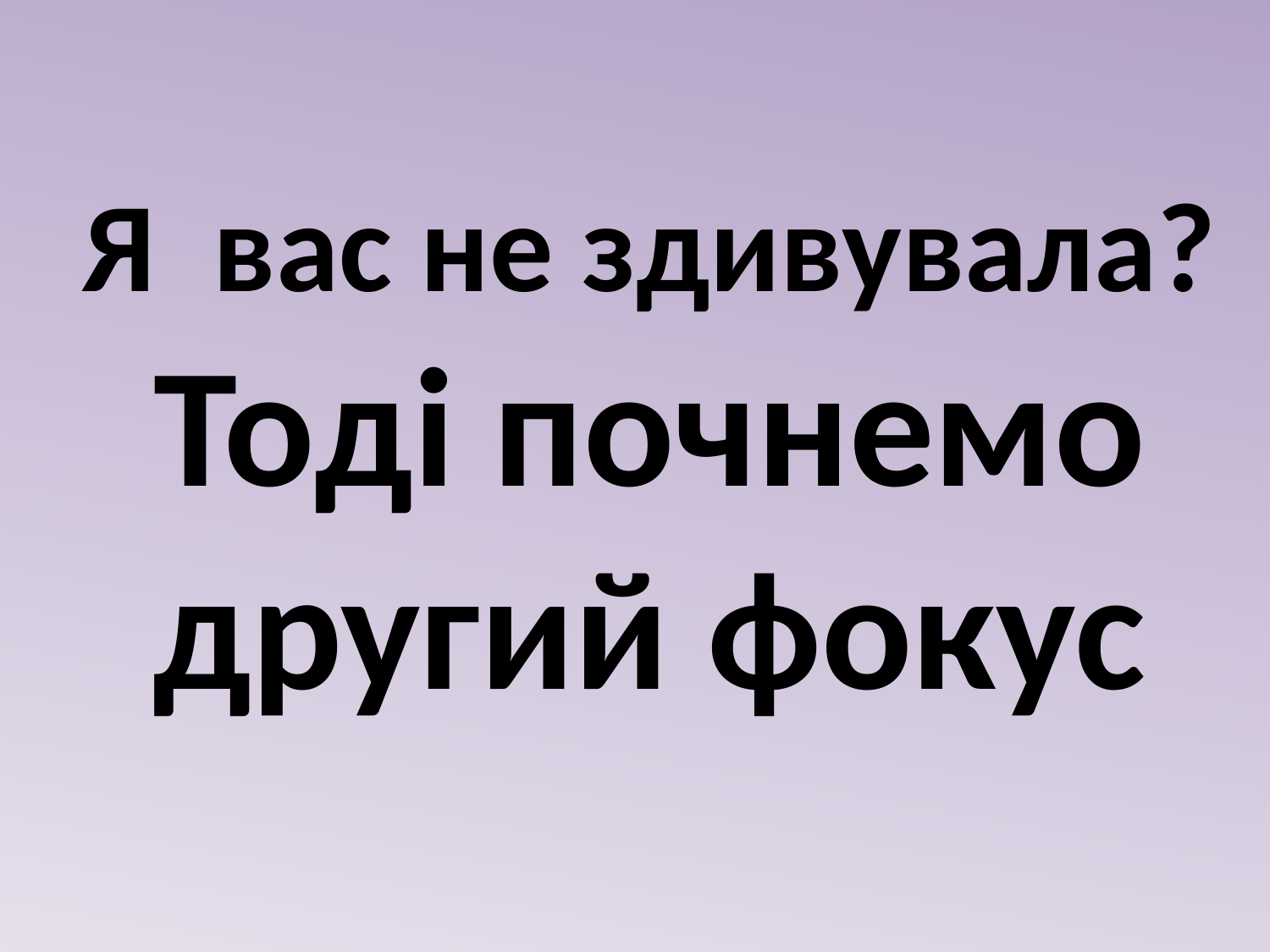

Я  вас не здивувала?
Тоді почнемо другий фокус